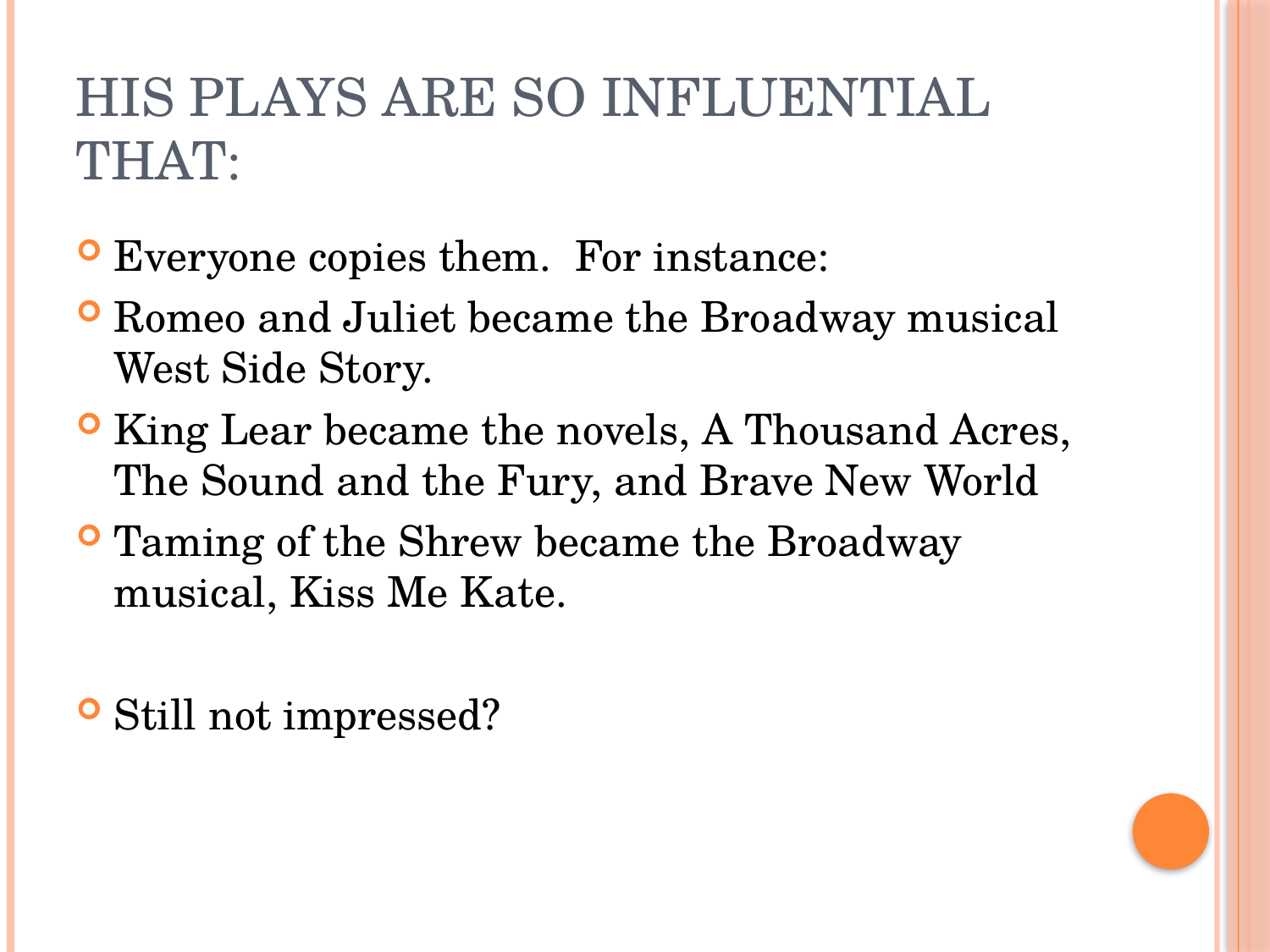

# His plays are so influential that:
Everyone copies them.  For instance:
Romeo and Juliet became the Broadway musical West Side Story.
King Lear became the novels, A Thousand Acres, The Sound and the Fury, and Brave New World
Taming of the Shrew became the Broadway musical, Kiss Me Kate.

Still not impressed?